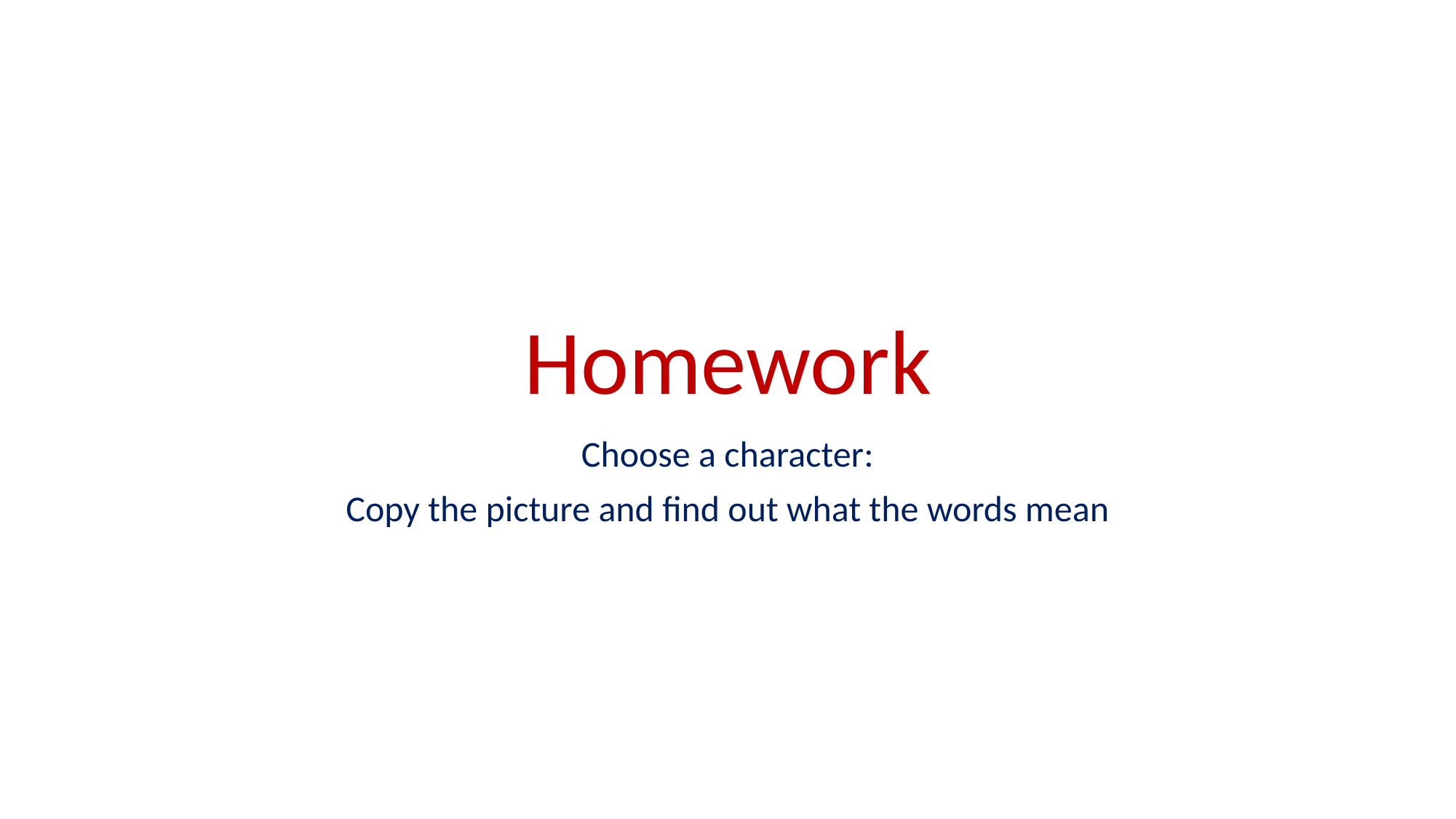

# Homework
Choose a character:
Copy the picture and find out what the words mean